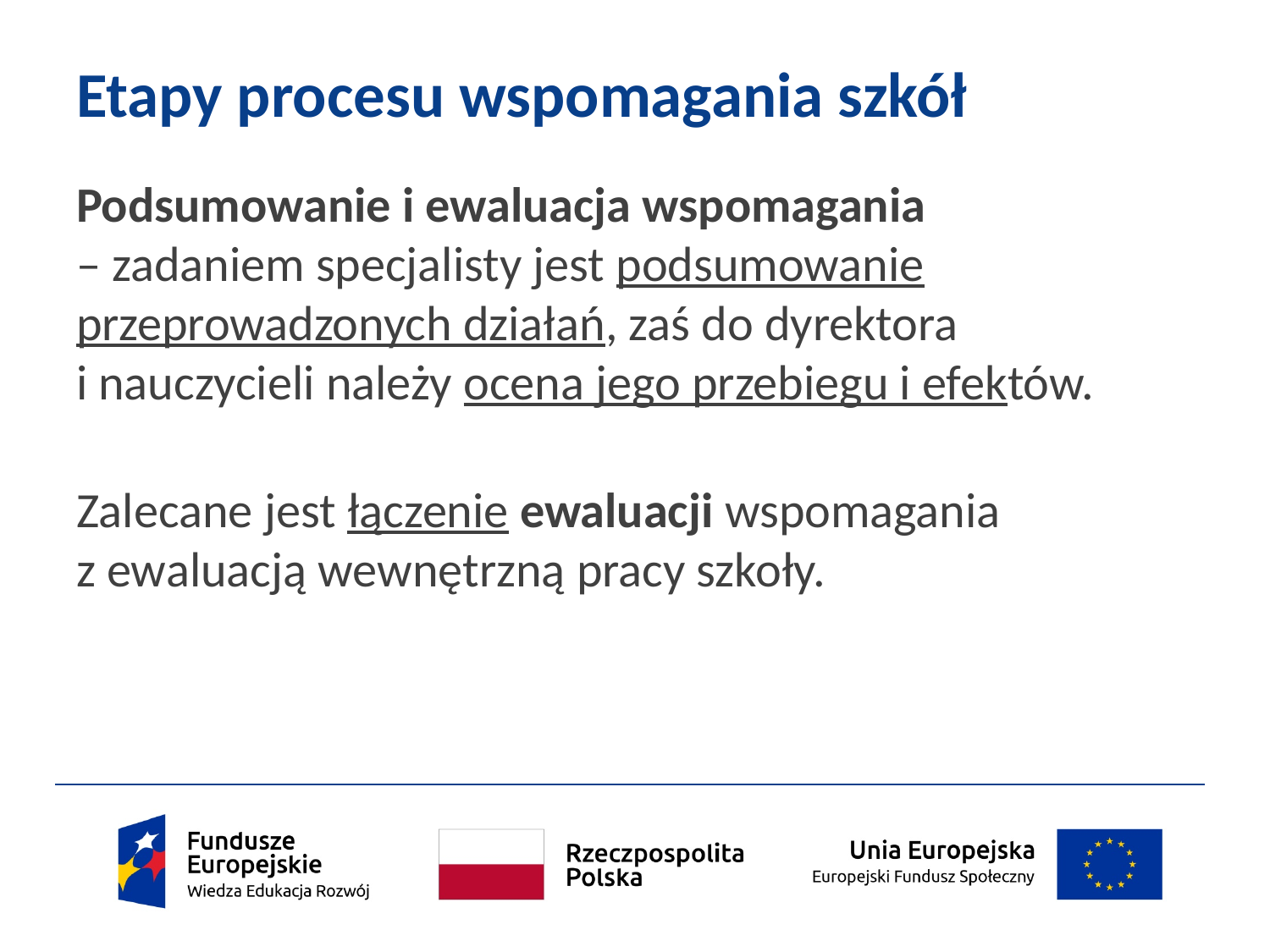

# Etapy procesu wspomagania szkół
Podsumowanie i ewaluacja wspomagania
– zadaniem specjalisty jest podsumowanie przeprowadzonych działań, zaś do dyrektora
i nauczycieli należy ocena jego przebiegu i efektów.
Zalecane jest łączenie ewaluacji wspomagania
z ewaluacją wewnętrzną pracy szkoły.